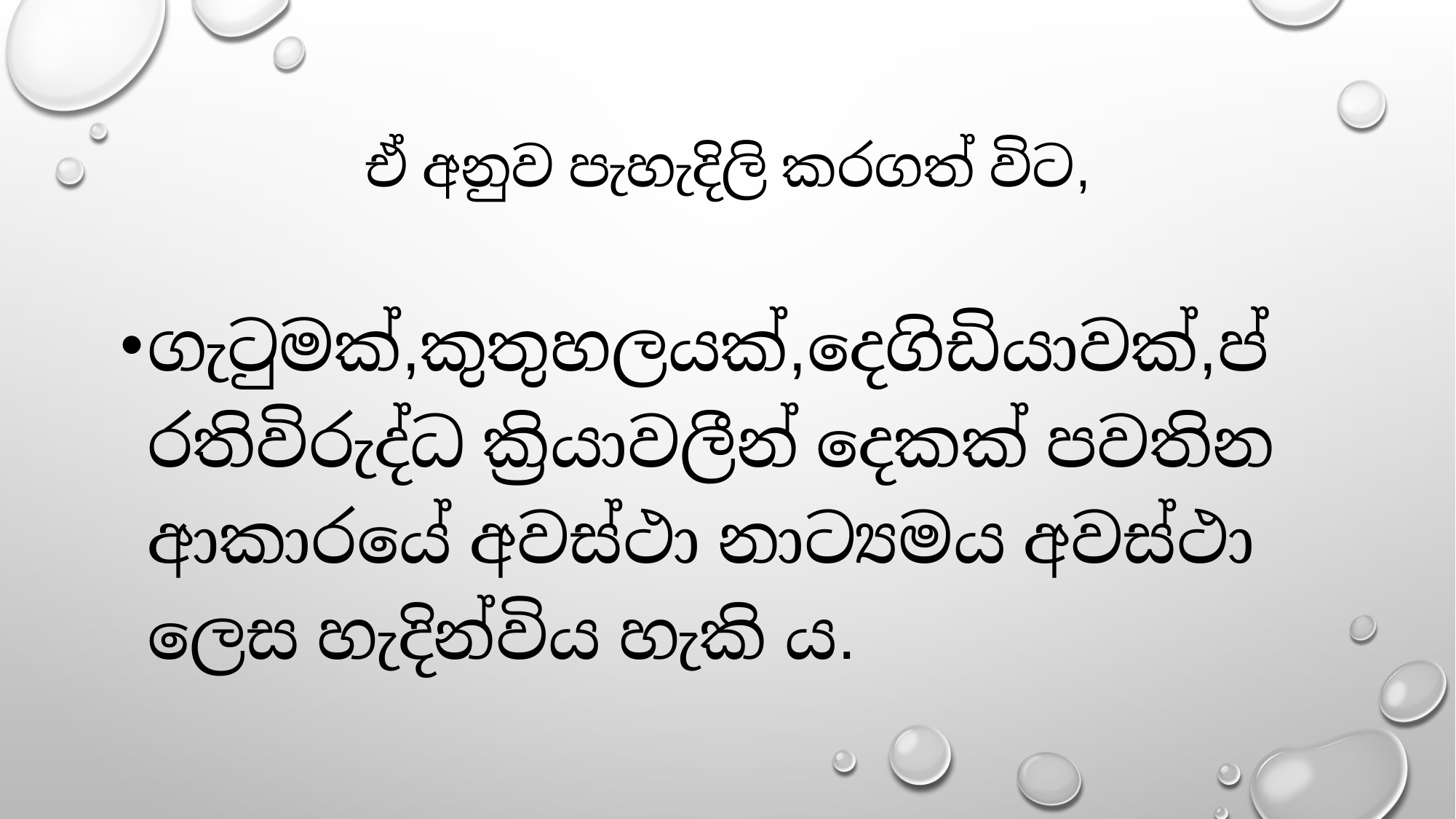

# ඒ අනුව පැහැදිලි කරගත් විට,
ගැටුමක්,කුතුහලයක්,දෙගිඩියාවක්,ප්‍රතිවිරුද්ධ ක්‍රියාවලීන් දෙකක් පවතින ආකාරයේ අවස්ථා නාට්‍යමය අවස්ථා ලෙස හැදින්විය හැකි ය.